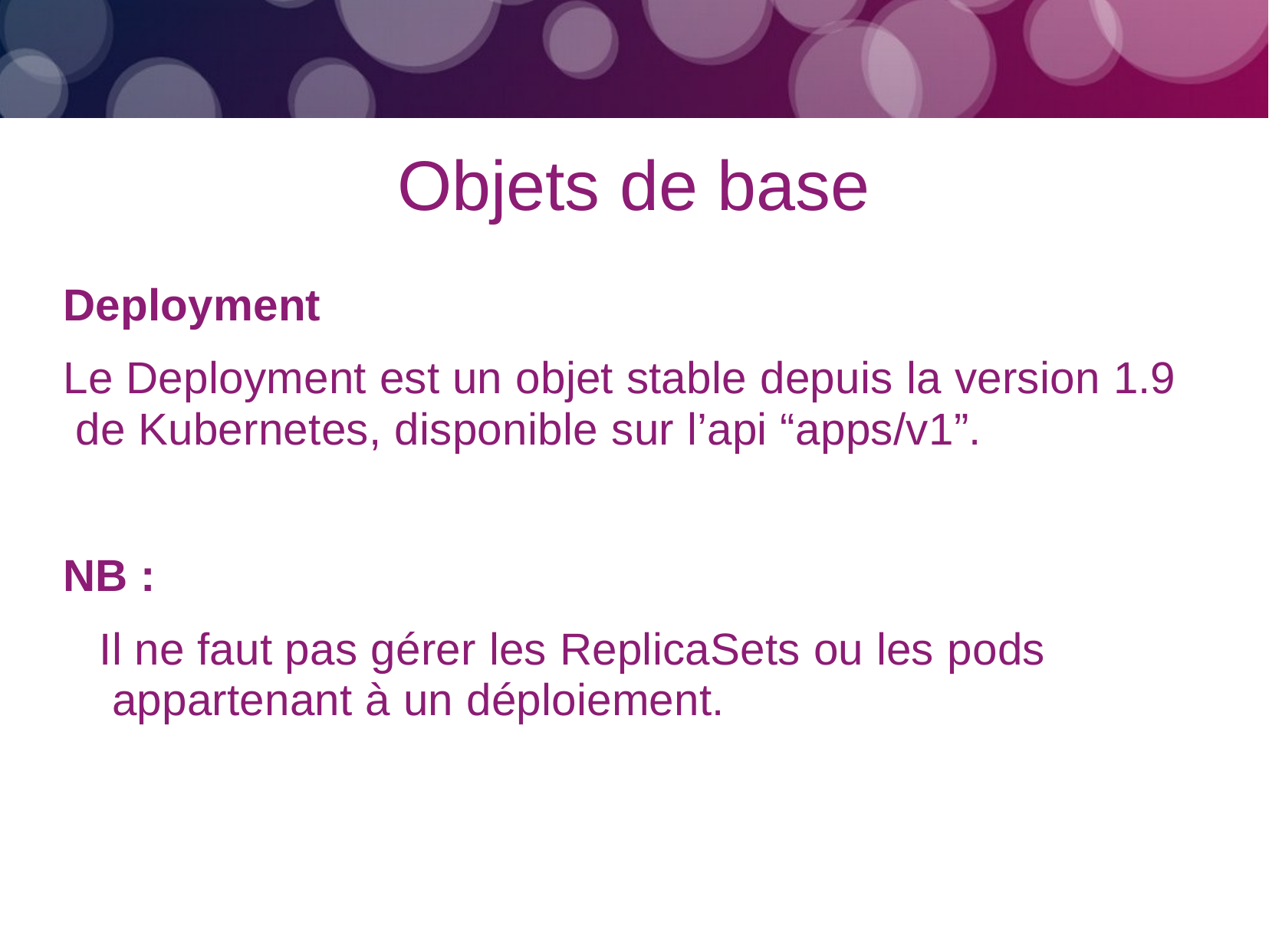

# Objets de base
Deployment
Le Deployment est un objet stable depuis la version 1.9  de Kubernetes, disponible sur l’api “apps/v1”.

NB :
Il ne faut pas gérer les ReplicaSets ou les pods  appartenant à un déploiement.